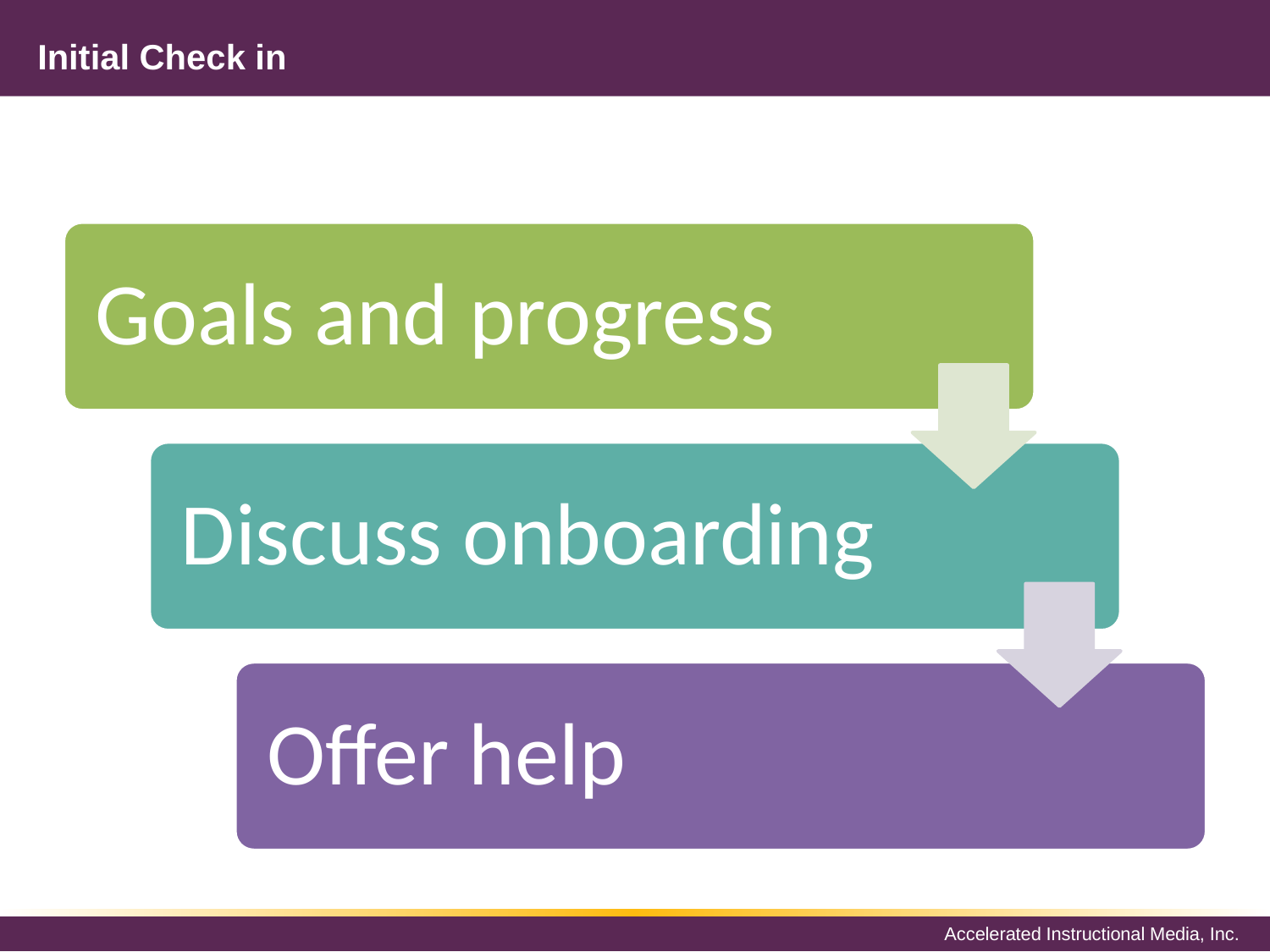

# Initial Check in

Goals and progress

Discuss onboarding

Offer help